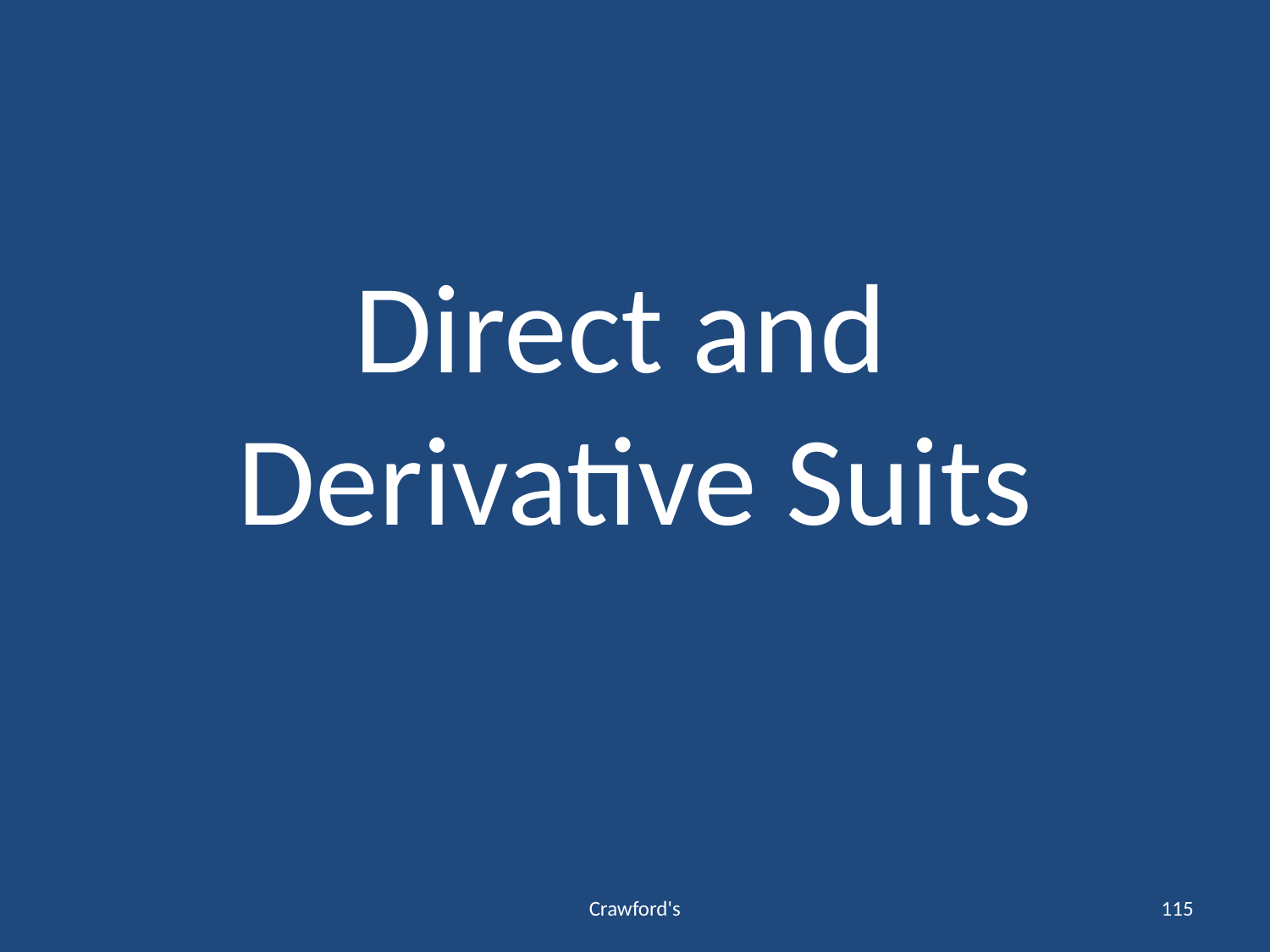

# Direct and Derivative Suits

Crawford's
115